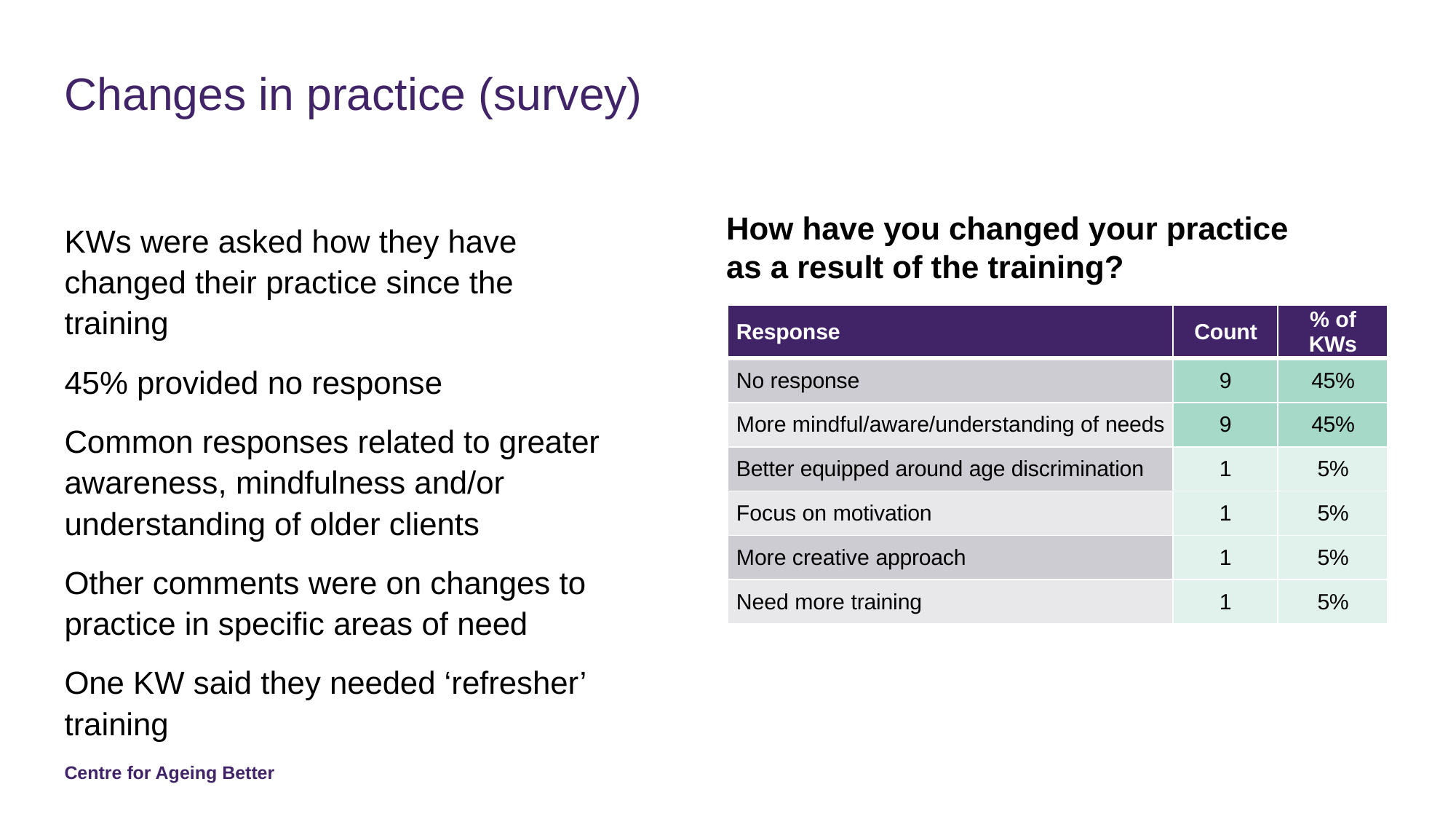

# Changes in practice (survey)
How have you changed your practice
as a result of the training?
KWs were asked how they have changed their practice since the training
45% provided no response
Common responses related to greater awareness, mindfulness and/or understanding of older clients
Other comments were on changes to practice in specific areas of need
One KW said they needed ‘refresher’ training

| Response | Count | % of KWs |
| --- | --- | --- |
| No response | 9 | 45% |
| More mindful/aware/understanding of needs | 9 | 45% |
| Better equipped around age discrimination | 1 | 5% |
| Focus on motivation | 1 | 5% |
| More creative approach | 1 | 5% |
| Need more training | 1 | 5% |